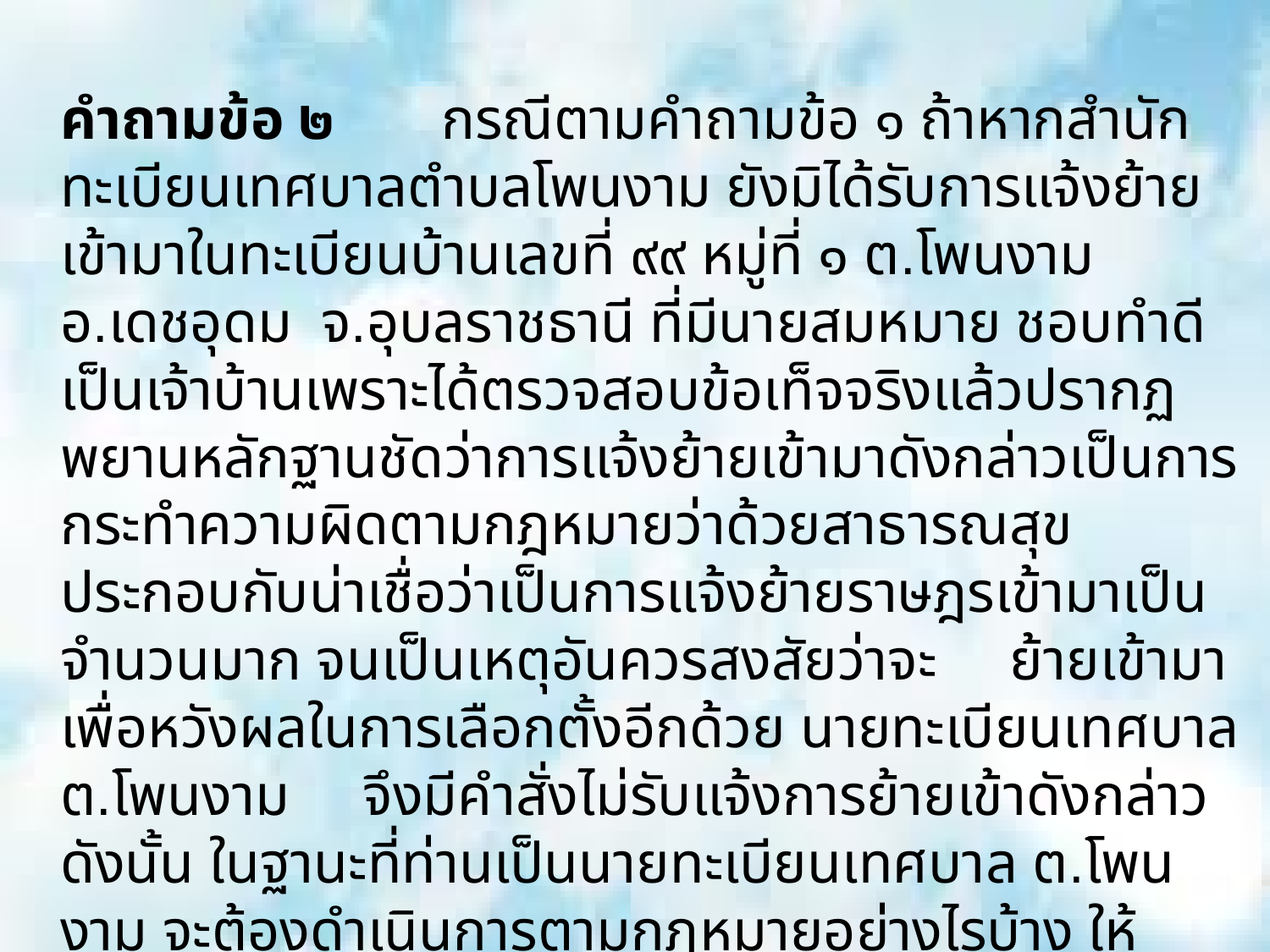

คำถามข้อ ๒	กรณีตามคำถามข้อ ๑ ถ้าหากสำนักทะเบียนเทศบาลตำบลโพนงาม ยังมิได้รับการแจ้งย้ายเข้ามาในทะเบียนบ้านเลขที่ ๙๙ หมู่ที่ ๑ ต.โพนงาม           อ.เดชอุดม  จ.อุบลราชธานี ที่มีนายสมหมาย ชอบทำดี เป็นเจ้าบ้านเพราะได้ตรวจสอบข้อเท็จจริงแล้วปรากฏพยานหลักฐานชัดว่าการแจ้งย้ายเข้ามาดังกล่าวเป็นการกระทำความผิดตามกฎหมายว่าด้วยสาธารณสุข ประกอบกับน่าเชื่อว่าเป็นการแจ้งย้ายราษฎรเข้ามาเป็นจำนวนมาก จนเป็นเหตุอันควรสงสัยว่าจะ     ย้ายเข้ามาเพื่อหวังผลในการเลือกตั้งอีกด้วย นายทะเบียนเทศบาล ต.โพนงาม     จึงมีคำสั่งไม่รับแจ้งการย้ายเข้าดังกล่าว ดังนั้น ในฐานะที่ท่านเป็นนายทะเบียนเทศบาล ต.โพนงาม จะต้องดำเนินการตามกฎหมายอย่างไรบ้าง ให้อธิบายขั้นตอนอย่างละเอียด